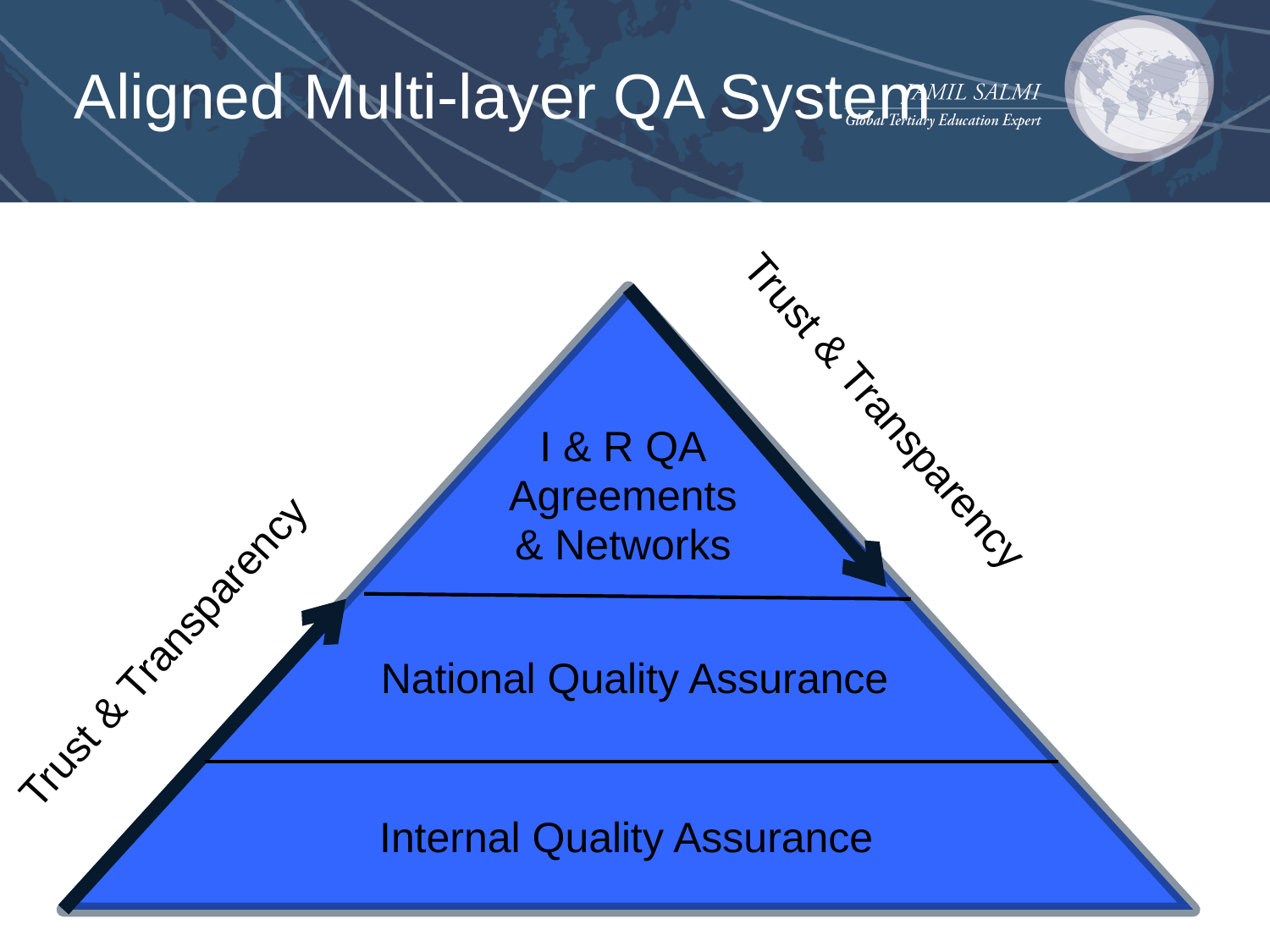

# Aligned Multi-layer QA System

Trust & Transparency
I & R QA
Agreements
& Networks
Trust & Transparency
National Quality Assurance
Internal Quality Assurance